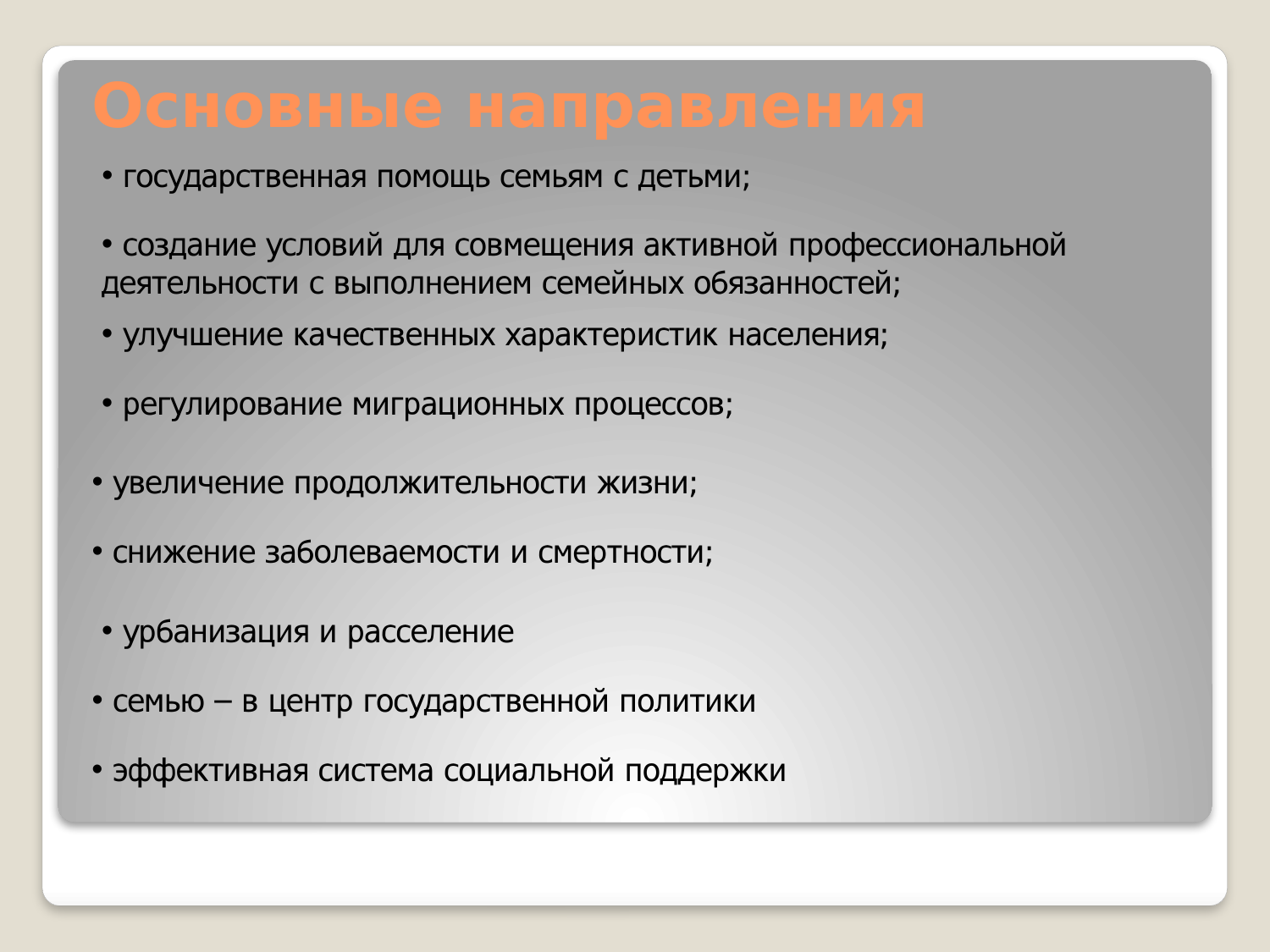

# Основные направления
 государственная помощь семьям с детьми;
 создание условий для совмещения активной профессиональной деятельности с выполнением семейных обязанностей;
 улучшение качественных характеристик населения;
 регулирование миграционных процессов;
 увеличение продолжительности жизни;

 снижение заболеваемости и смертности;

 урбанизация и расселение
 семью – в центр государственной политики
 эффективная система социальной поддержки